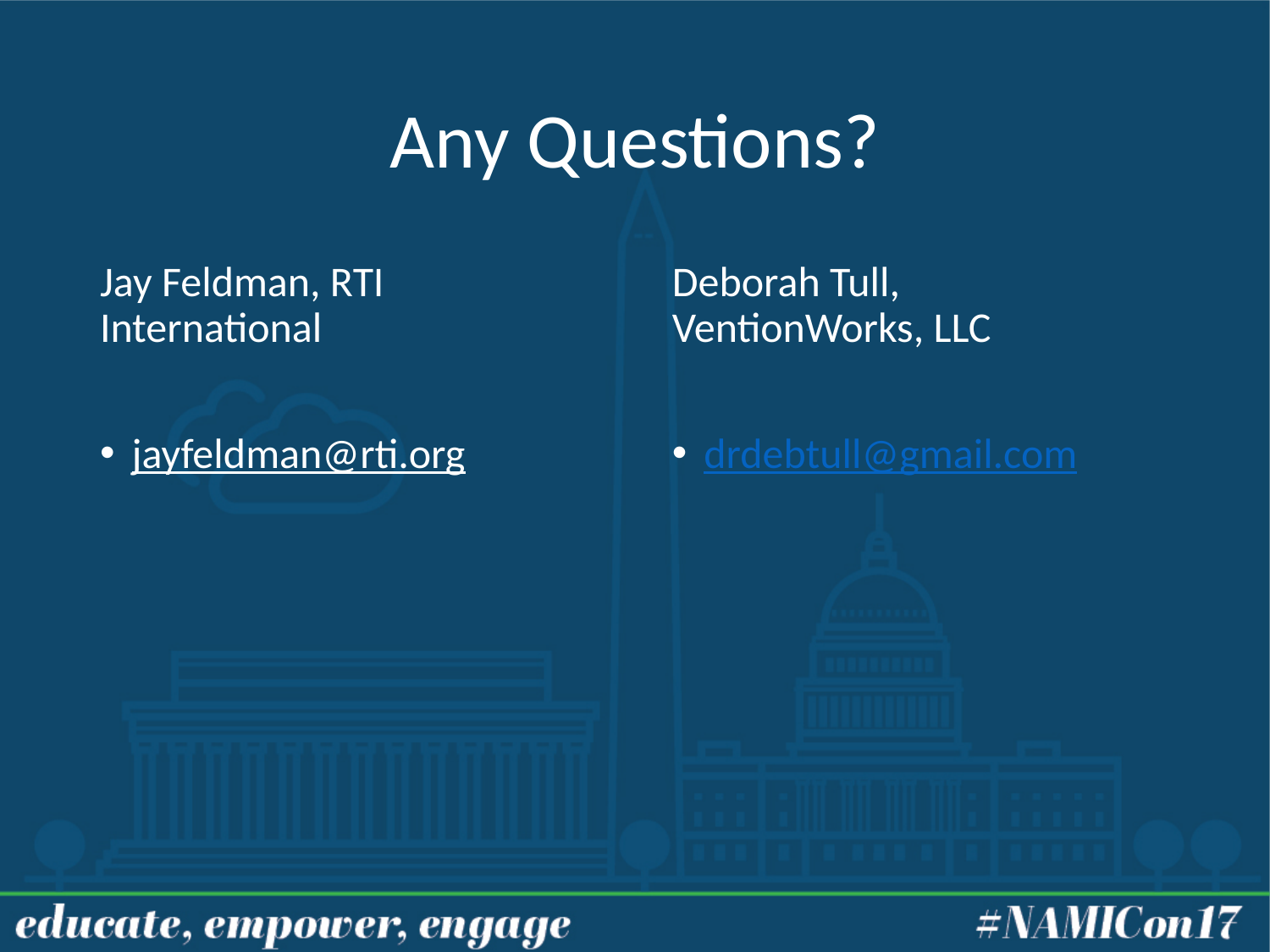

# Any Questions?
Jay Feldman, RTI International

jayfeldman@rti.org
Deborah Tull, VentionWorks, LLC

drdebtull@gmail.com